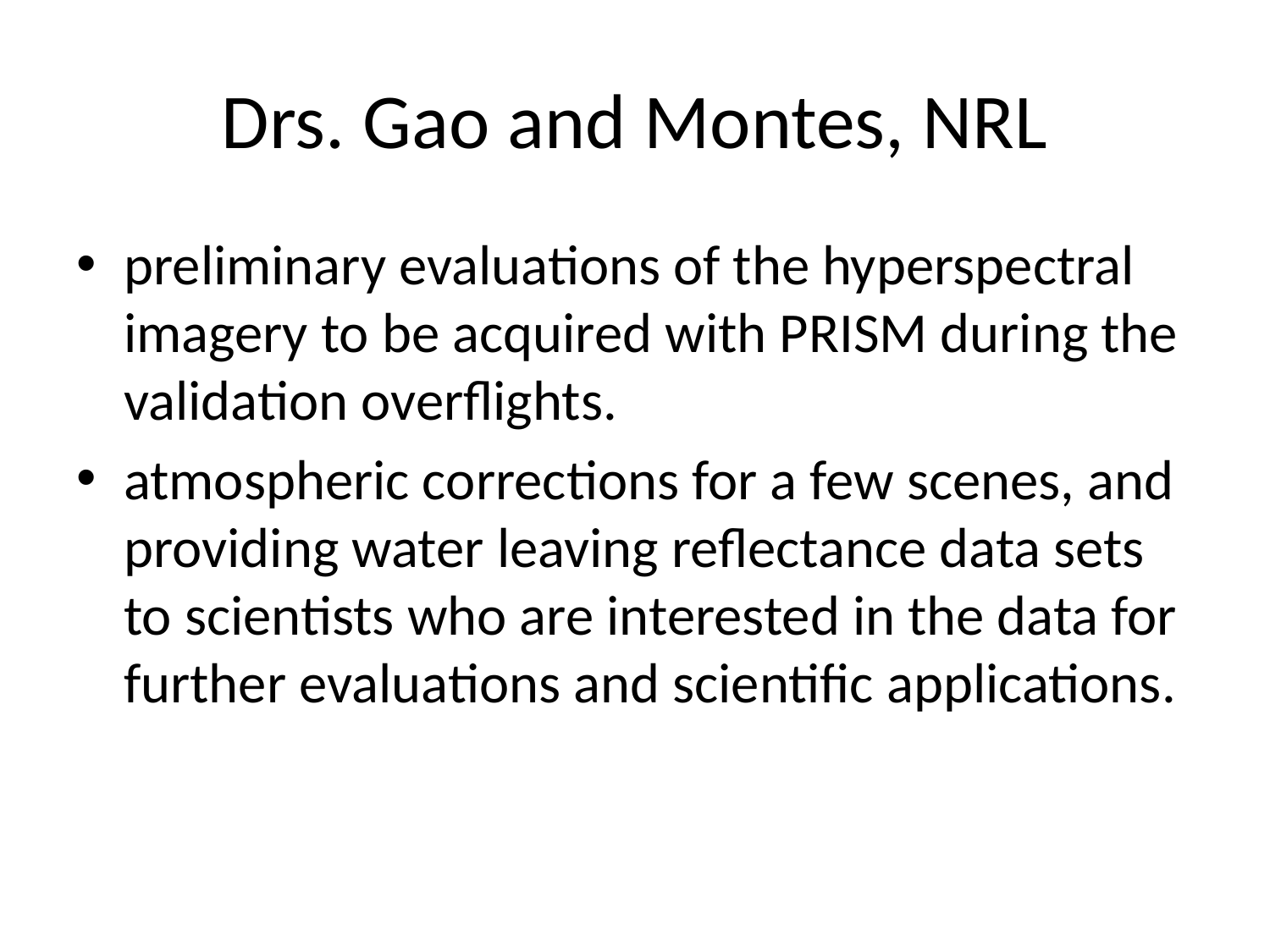

# Drs. Gao and Montes, NRL
preliminary evaluations of the hyperspectral imagery to be acquired with PRISM during the validation overflights.
atmospheric corrections for a few scenes, and providing water leaving reflectance data sets to scientists who are interested in the data for further evaluations and scientific applications.